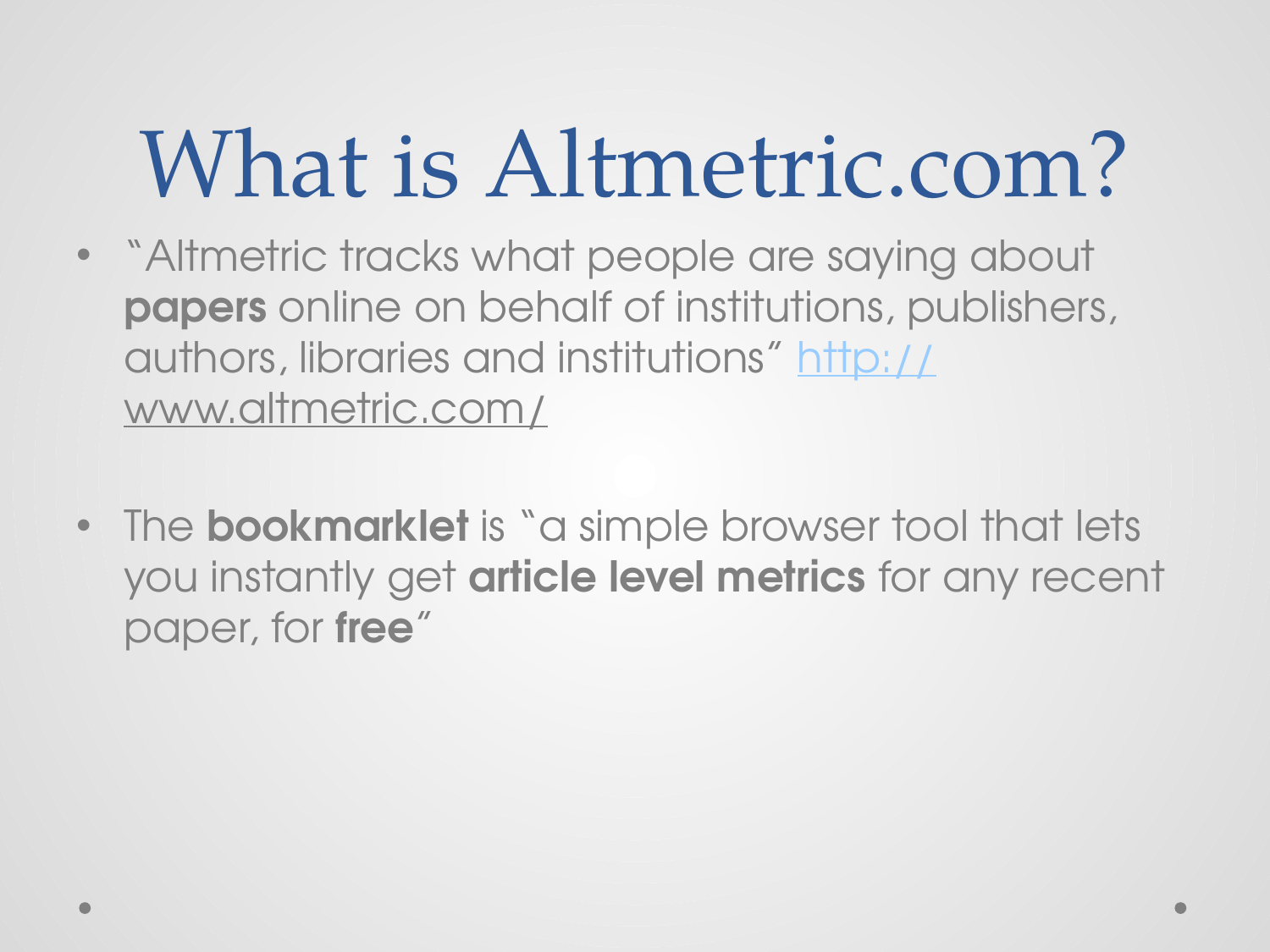

# What is Altmetric.com?
“Altmetric tracks what people are saying about papers online on behalf of institutions, publishers, authors, libraries and institutions” http://www.altmetric.com/

The bookmarklet is “a simple browser tool that lets you instantly get article level metrics for any recent paper, for free”